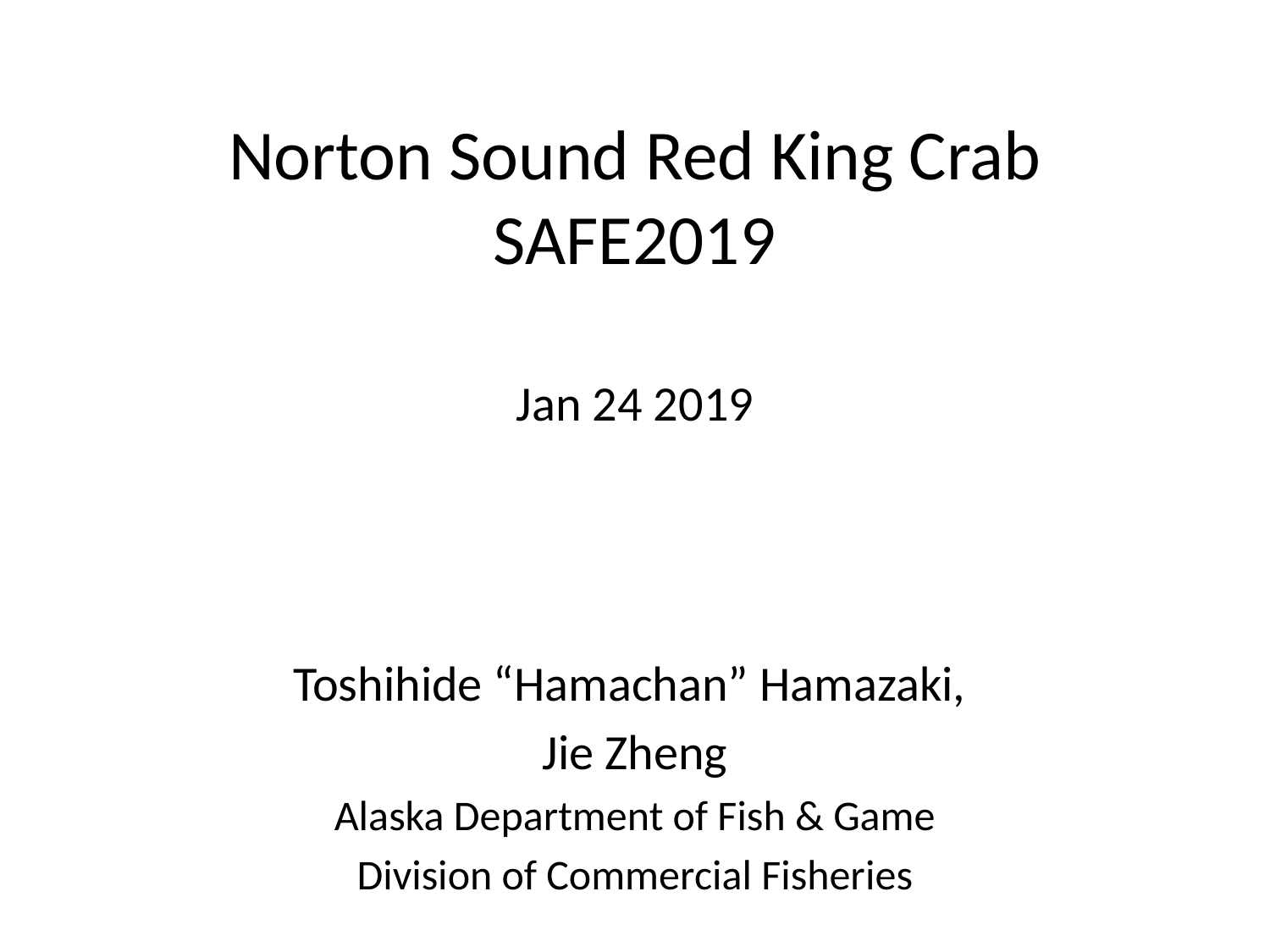

# Norton Sound Red King Crab SAFE2019 Jan 24 2019
Toshihide “Hamachan” Hamazaki,
Jie Zheng
Alaska Department of Fish & Game
Division of Commercial Fisheries